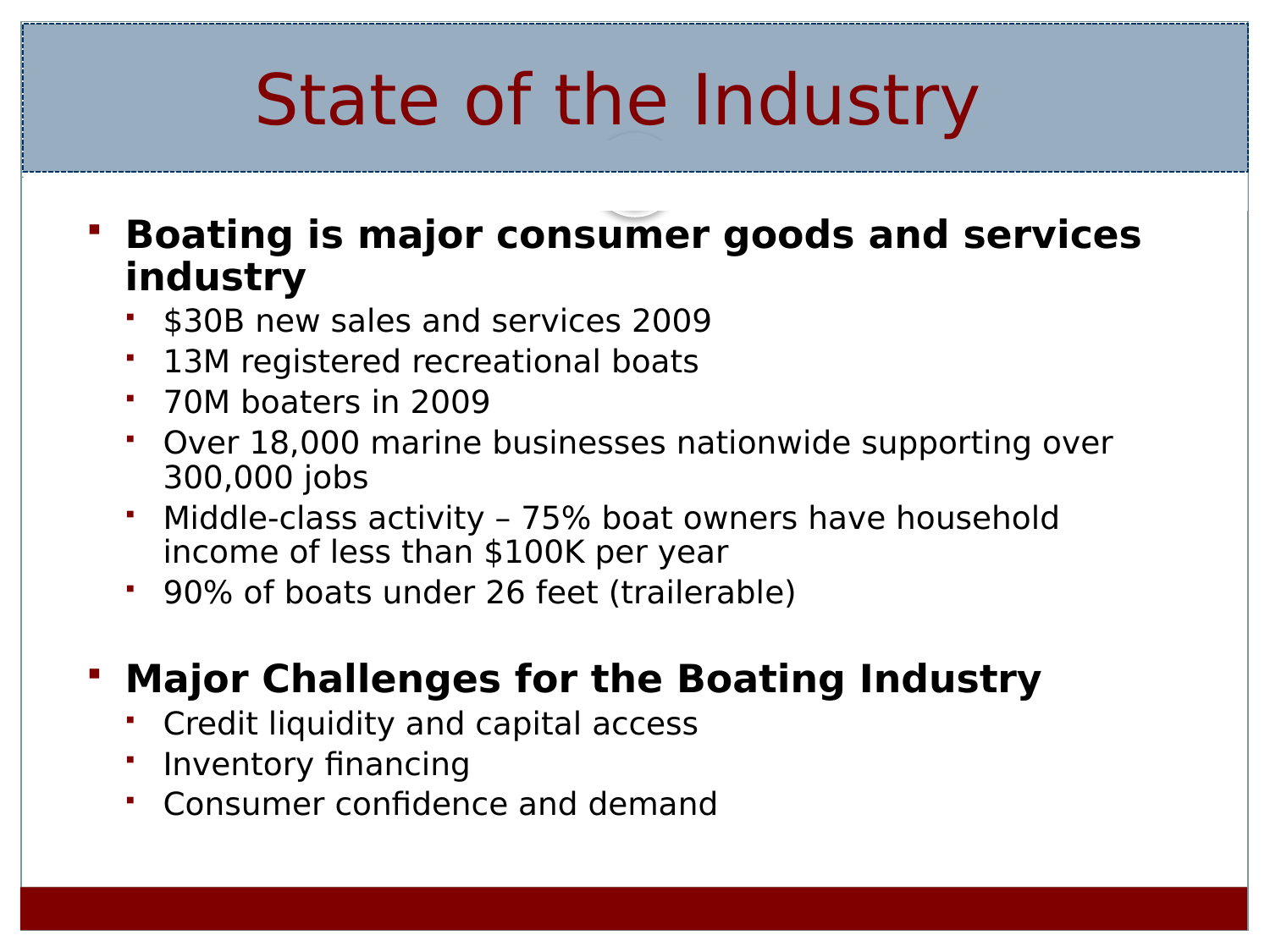

# State of the Industry

Boating is major consumer goods and services industry
$30B new sales and services 2009
13M registered recreational boats
70M boaters in 2009
Over 18,000 marine businesses nationwide supporting over 300,000 jobs
Middle-class activity – 75% boat owners have household income of less than $100K per year
90% of boats under 26 feet (trailerable)

Major Challenges for the Boating Industry
Credit liquidity and capital access
Inventory financing
Consumer confidence and demand